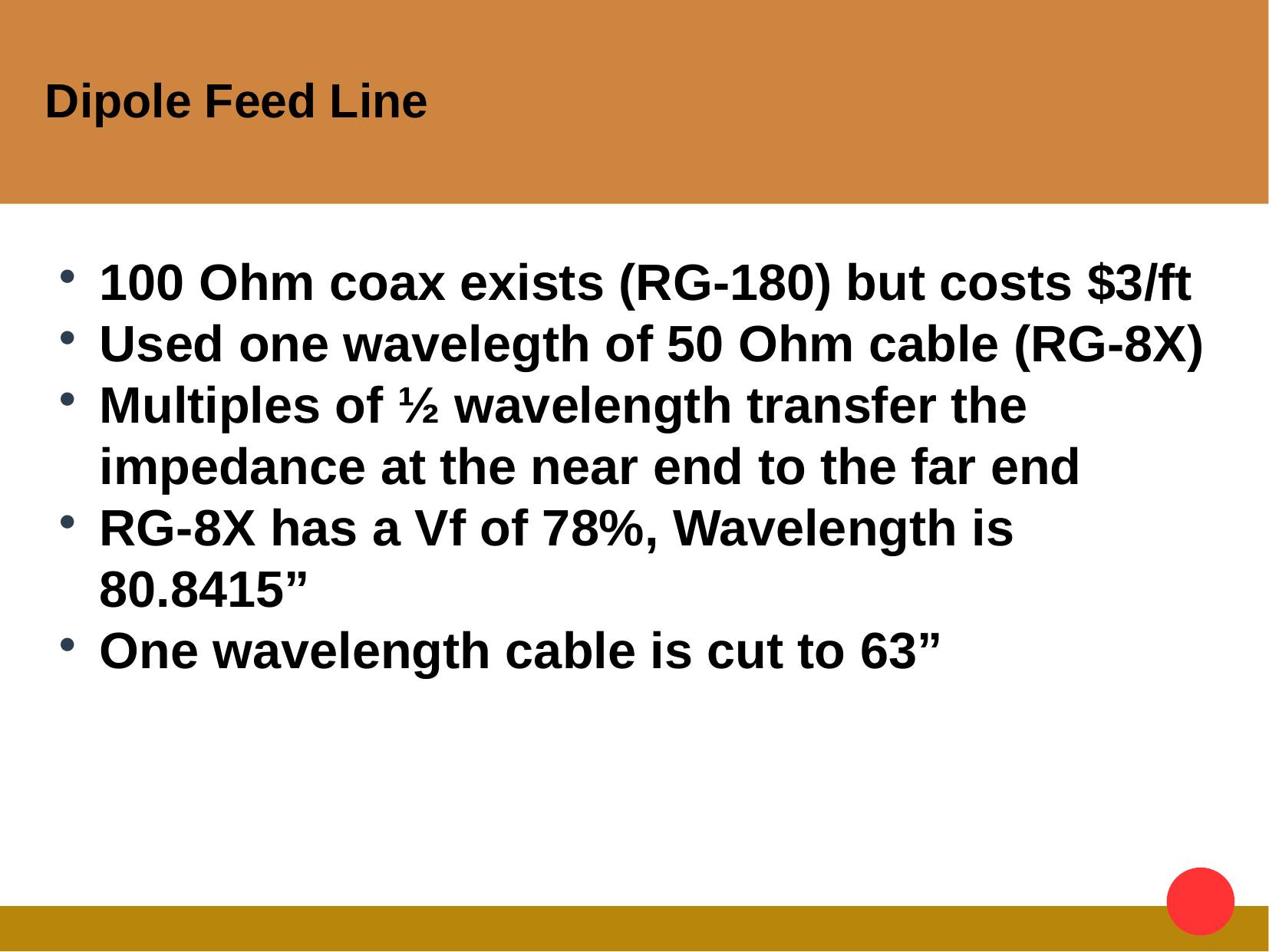

Dipole Feed Line
100 Ohm coax exists (RG-180) but costs $3/ft
Used one wavelegth of 50 Ohm cable (RG-8X)
Multiples of ½ wavelength transfer the impedance at the near end to the far end
RG-8X has a Vf of 78%, Wavelength is 80.8415”
One wavelength cable is cut to 63”